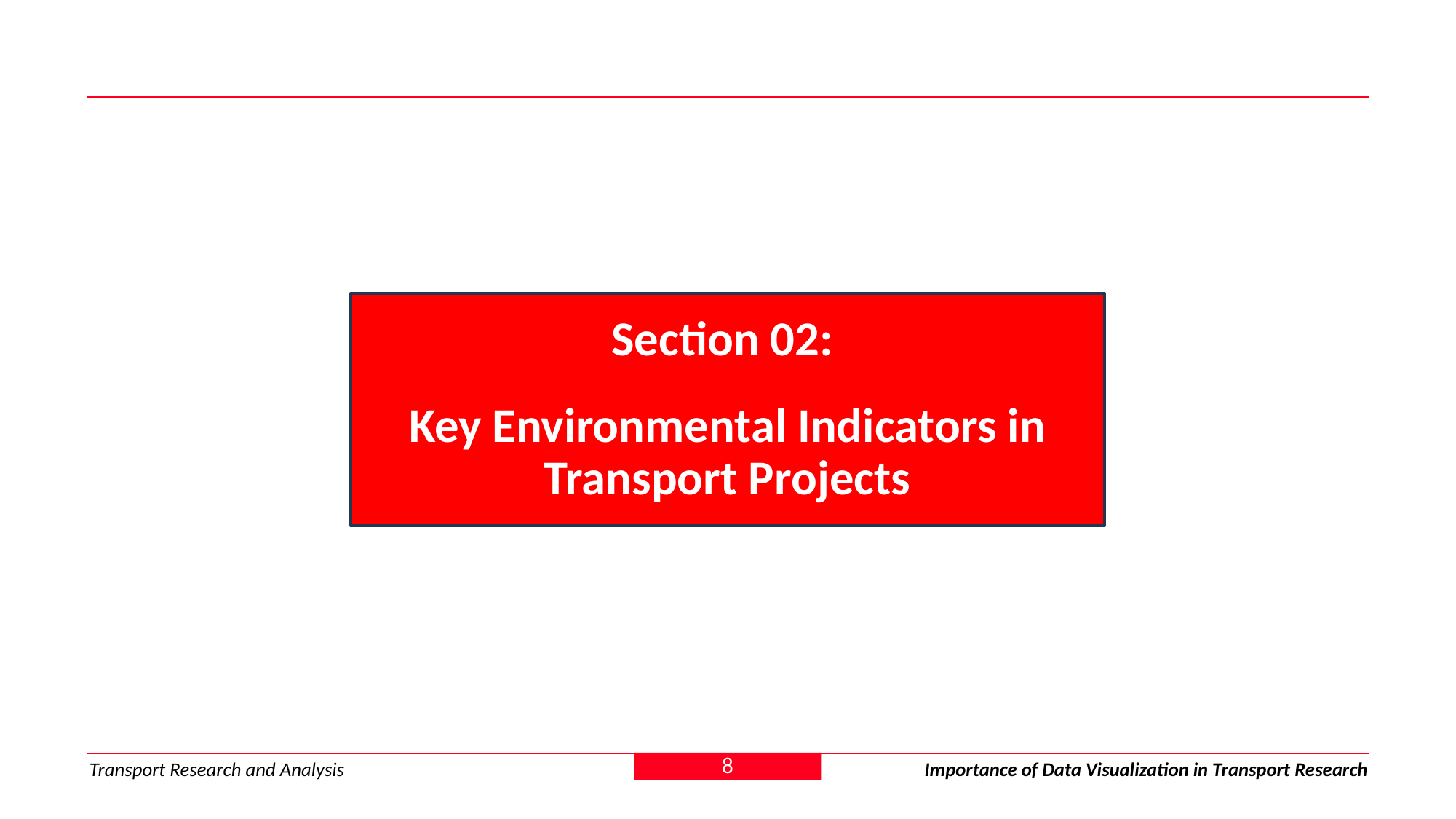

#
Section 02:
Key Environmental Indicators in Transport Projects
8
Transport Research and Analysis
Importance of Data Visualization in Transport Research